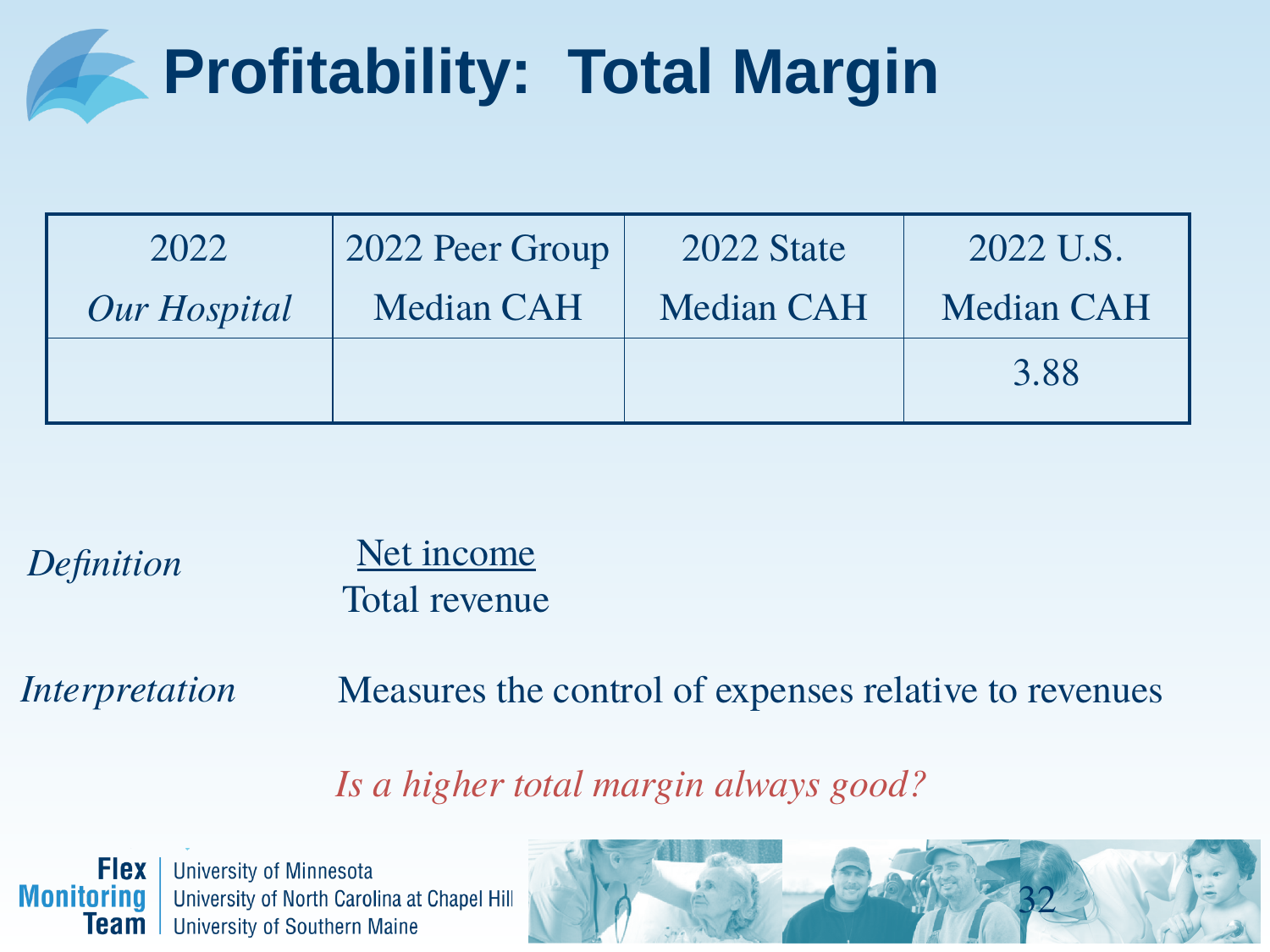

# Profitability:  Total Margin
| 2022 Our Hospital | 2022 Peer Group Median CAH | 2022 State Median CAH | 2022 U.S. Median CAH |
| --- | --- | --- | --- |
|  |  |  | 3.88 |
Net income
Total revenue
Definition
Interpretation
Measures the control of expenses relative to revenues
Is a higher total margin always good?
32